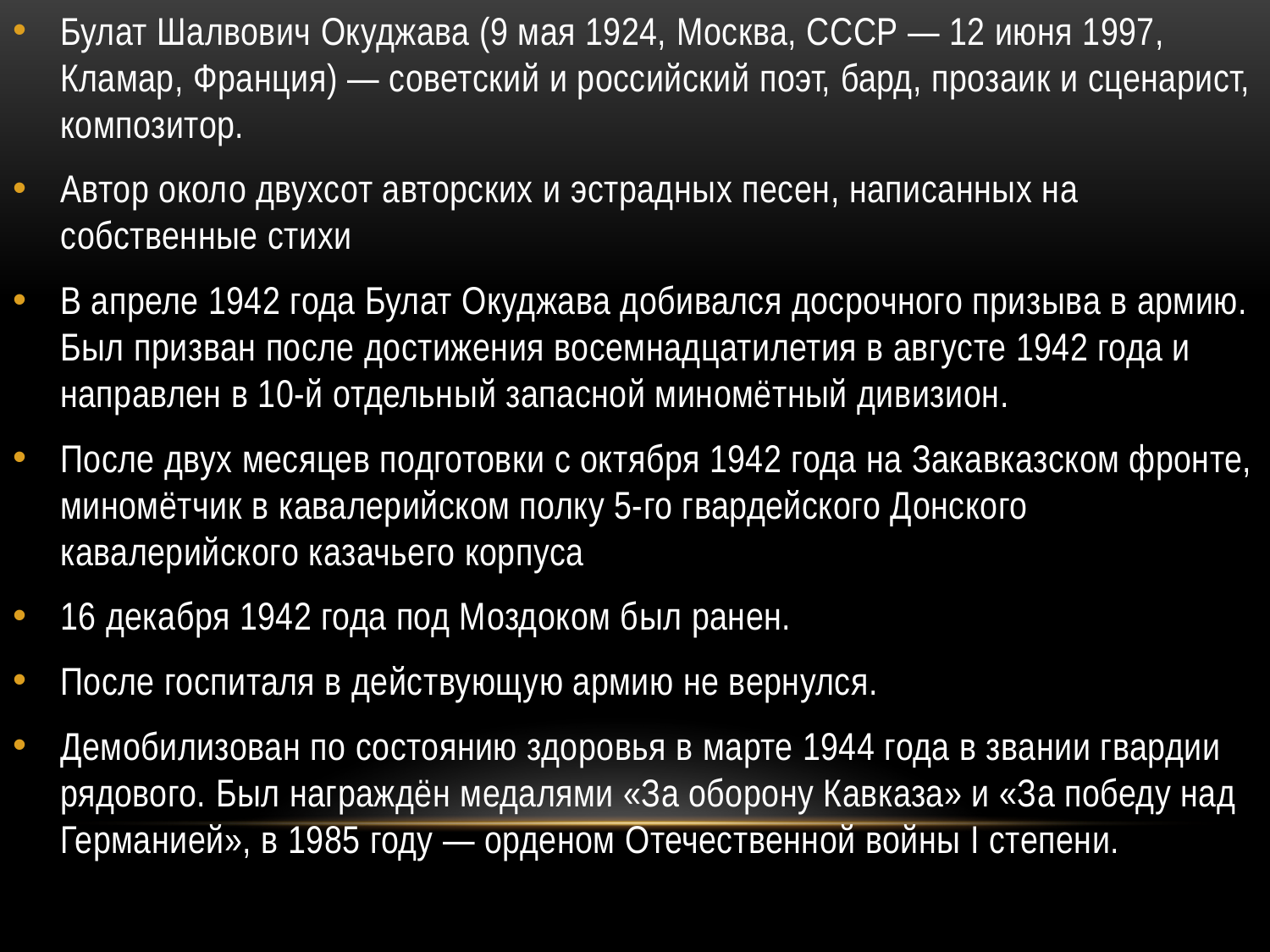

Булат Шалвович Окуджава (9 мая 1924, Москва, СССР — 12 июня 1997, Кламар, Франция) — советский и российский поэт, бард, прозаик и сценарист, композитор.
Автор около двухсот авторских и эстрадных песен, написанных на собственные стихи
В апреле 1942 года Булат Окуджава добивался досрочного призыва в армию. Был призван после достижения восемнадцатилетия в августе 1942 года и направлен в 10-й отдельный запасной миномётный дивизион.
После двух месяцев подготовки с октября 1942 года на Закавказском фронте, миномётчик в кавалерийском полку 5-го гвардейского Донского кавалерийского казачьего корпуса
16 декабря 1942 года под Моздоком был ранен.
После госпиталя в действующую армию не вернулся.
Демобилизован по состоянию здоровья в марте 1944 года в звании гвардии рядового. Был награждён медалями «За оборону Кавказа» и «За победу над Германией», в 1985 году — орденом Отечественной войны I степени.